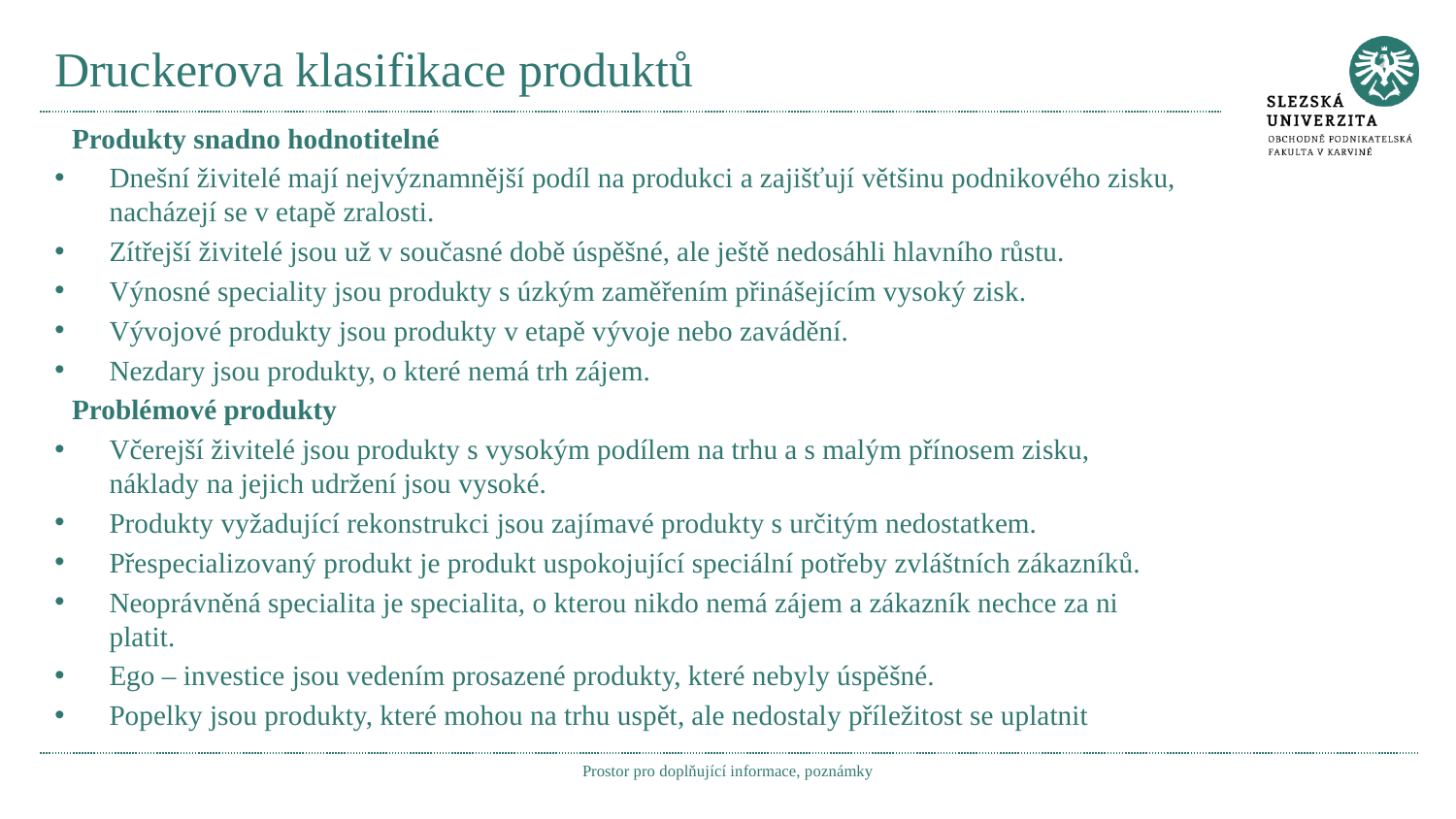

# Druckerova klasifikace produktů
Produkty snadno hodnotitelné
Dnešní živitelé mají nejvýznamnější podíl na produkci a zajišťují většinu podnikového zisku, nacházejí se v etapě zralosti.
Zítřejší živitelé jsou už v současné době úspěšné, ale ještě nedosáhli hlavního růstu.
Výnosné speciality jsou produkty s úzkým zaměřením přinášejícím vysoký zisk.
Vývojové produkty jsou produkty v etapě vývoje nebo zavádění.
Nezdary jsou produkty, o které nemá trh zájem.
Problémové produkty
Včerejší živitelé jsou produkty s vysokým podílem na trhu a s malým přínosem zisku, náklady na jejich udržení jsou vysoké.
Produkty vyžadující rekonstrukci jsou zajímavé produkty s určitým nedostatkem.
Přespecializovaný produkt je produkt uspokojující speciální potřeby zvláštních zákazníků.
Neoprávněná specialita je specialita, o kterou nikdo nemá zájem a zákazník nechce za ni platit.
Ego – investice jsou vedením prosazené produkty, které nebyly úspěšné.
Popelky jsou produkty, které mohou na trhu uspět, ale nedostaly příležitost se uplatnit
Prostor pro doplňující informace, poznámky